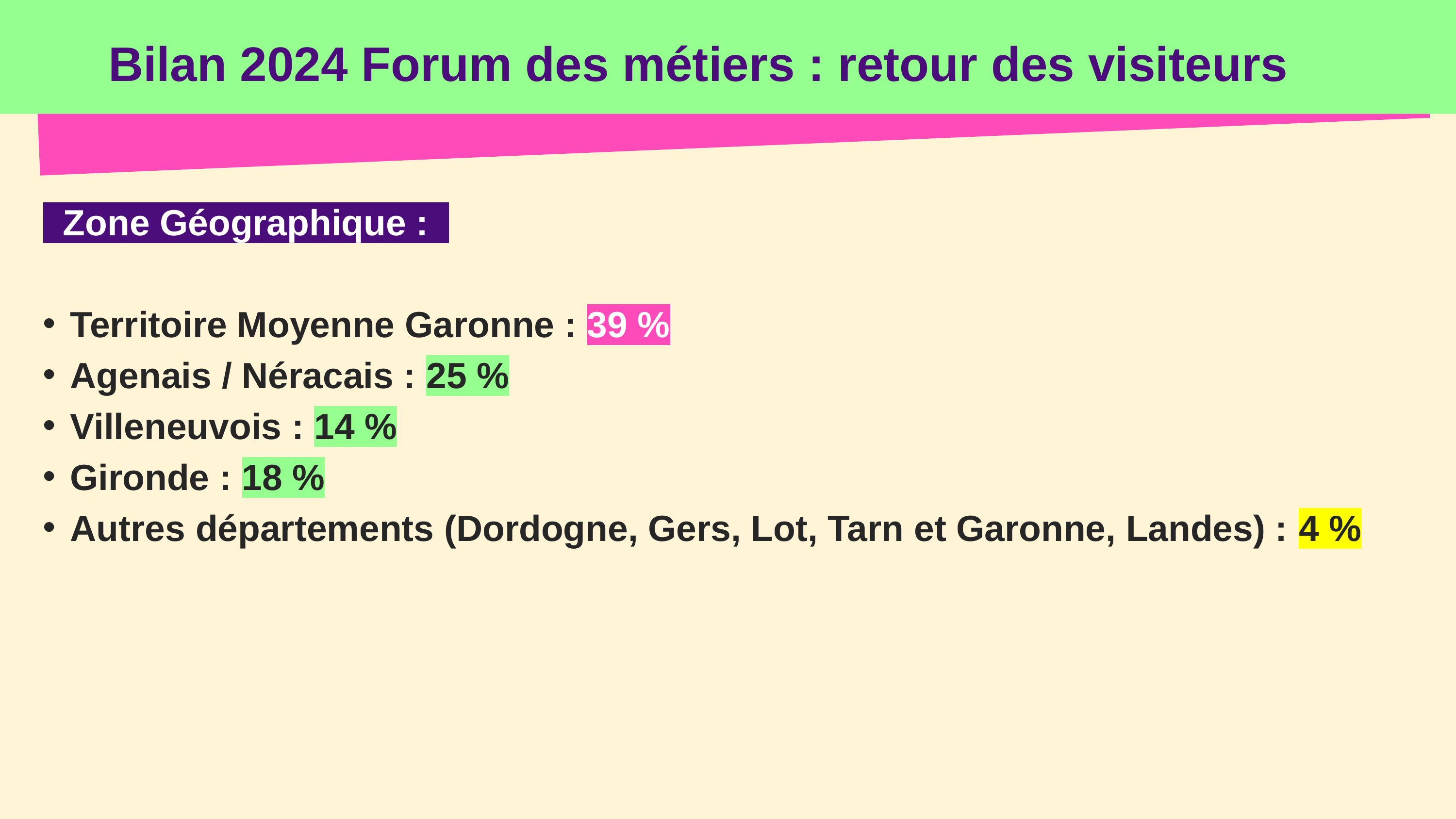

Bilan 2024 Forum des métiers : retour des visiteurs

  Zone Géographique :

Territoire Moyenne Garonne : 39 %
Agenais / Néracais : 25 %
Villeneuvois : 14 %
Gironde : 18 %
Autres départements (Dordogne, Gers, Lot, Tarn et Garonne, Landes) : 4 %